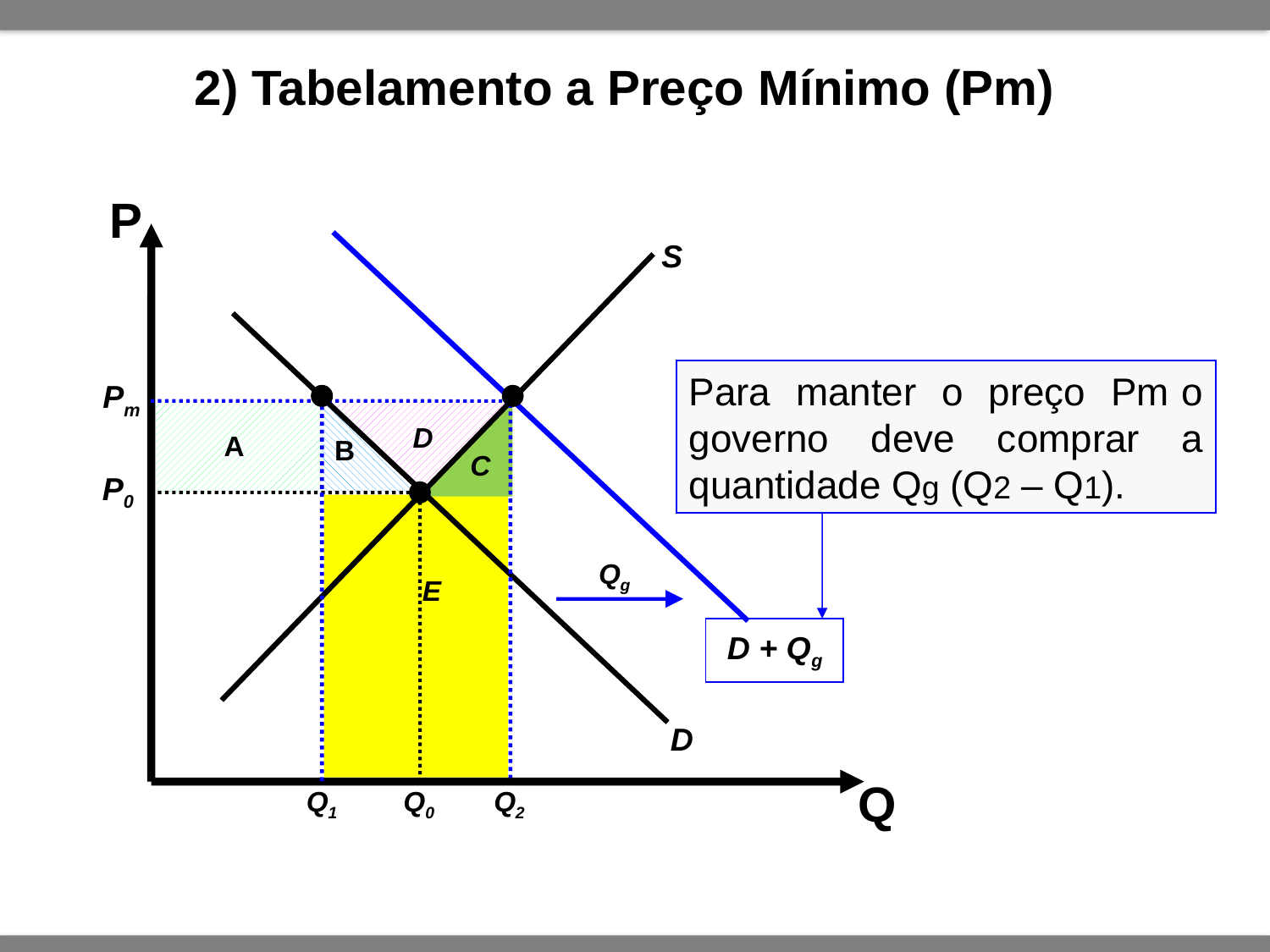

2) Tabelamento a Preço Mínimo (Pm)
P

S

Para  manter  o  preço  Pm o governo  deve  comprar  a quantidade Qg (Q2 – Q1).
Pm

Qg

D + Qg
Q1
Q2

C

E

D
A
B
P0

D
Q
Q0